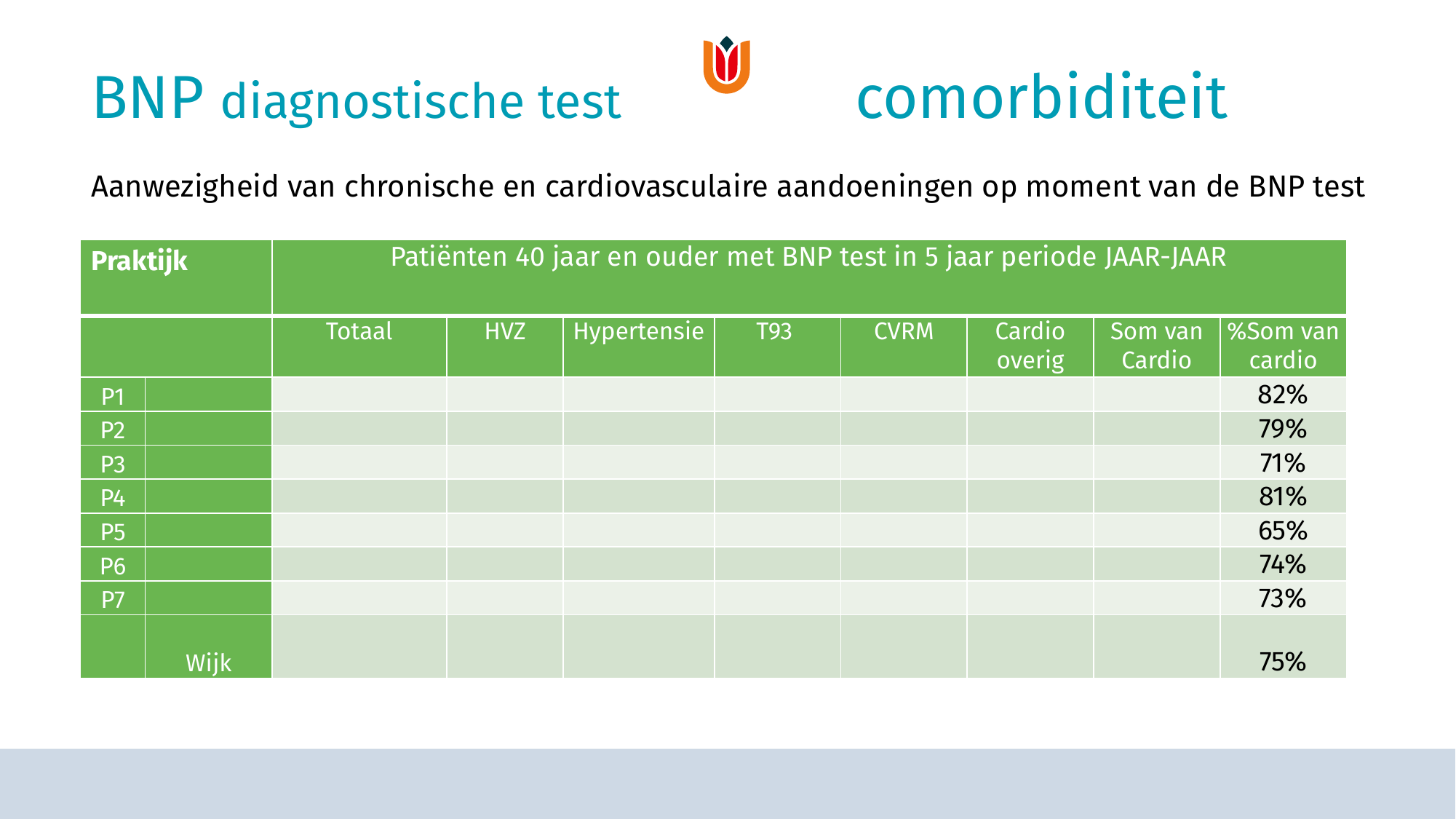

BNP diagnostische test			comorbiditeit

Aanwezigheid van chronische en cardiovasculaire aandoeningen op moment van de BNP test
| Praktijk |  | Patiënten 40 jaar en ouder met BNP test in 5 jaar periode JAAR-JAAR |  |  |  |  |  |  |  |
| --- | --- | --- | --- | --- | --- | --- | --- | --- | --- |
|  |  | Totaal | HVZ | Hypertensie | T93 | CVRM | Cardio overig | Som van Cardio | %Som van cardio |
| P1 |  |  |  |  |  |  |  |  | 82% |
| P2 |  |  |  |  |  |  |  |  | 79% |
| P3 |  |  |  |  |  |  |  |  | 71% |
| P4 |  |  |  |  |  |  |  |  | 81% |
| P5 |  |  |  |  |  |  |  |  | 65% |
| P6 |  |  |  |  |  |  |  |  | 74% |
| P7 |  |  |  |  |  |  |  |  | 73% |
|  | Wijk |  |  |  |  |  |  |  | 75% |